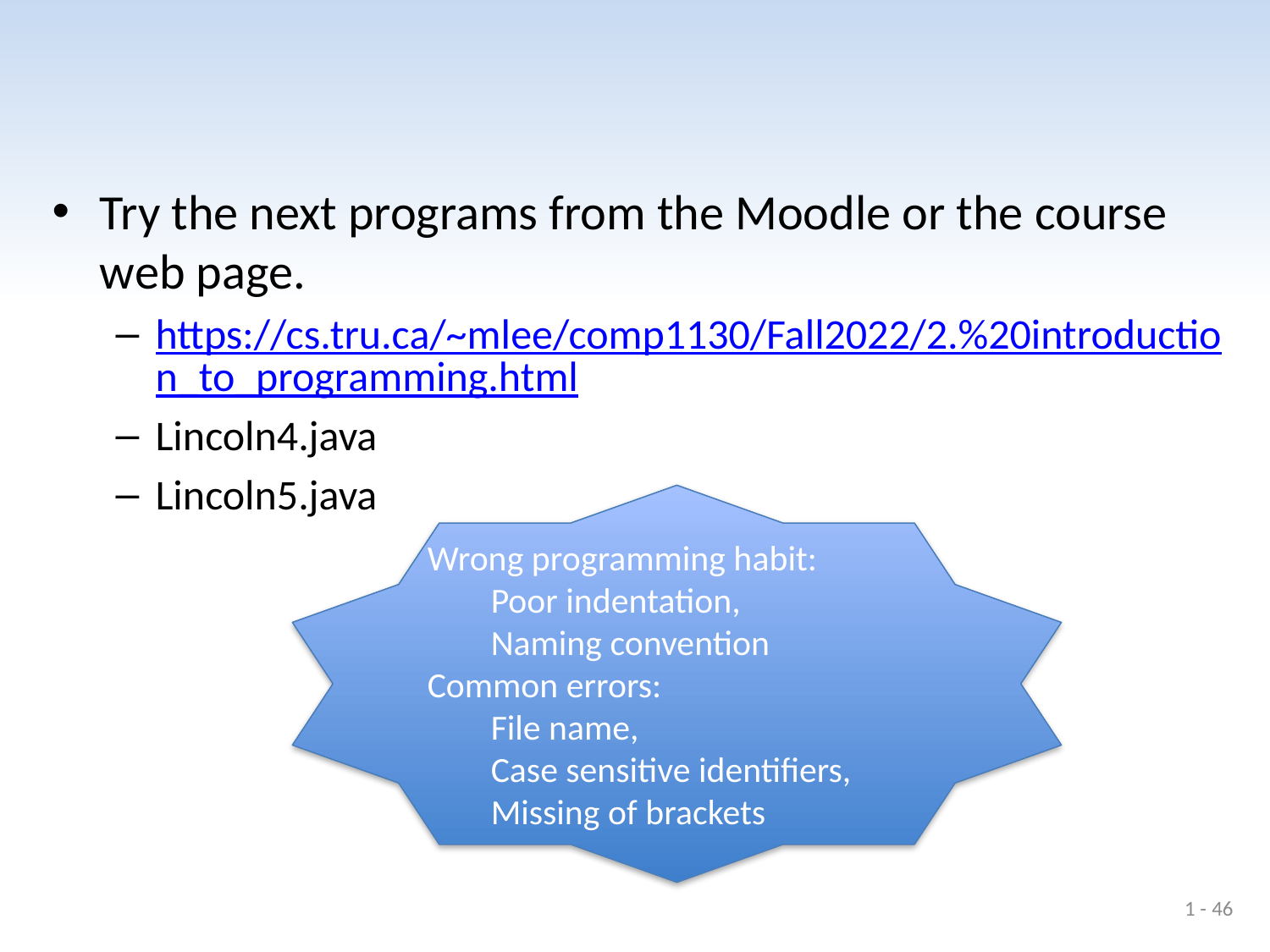

#
Try the next programs from the Moodle or the course web page.
https://cs.tru.ca/~mlee/comp1130/Fall2022/2.%20introduction_to_programming.html
Lincoln4.java
Lincoln5.java
Wrong programming habit:
Poor indentation,
Naming convention
Common errors:
File name,
Case sensitive identifiers,
Missing of brackets
1 - 46